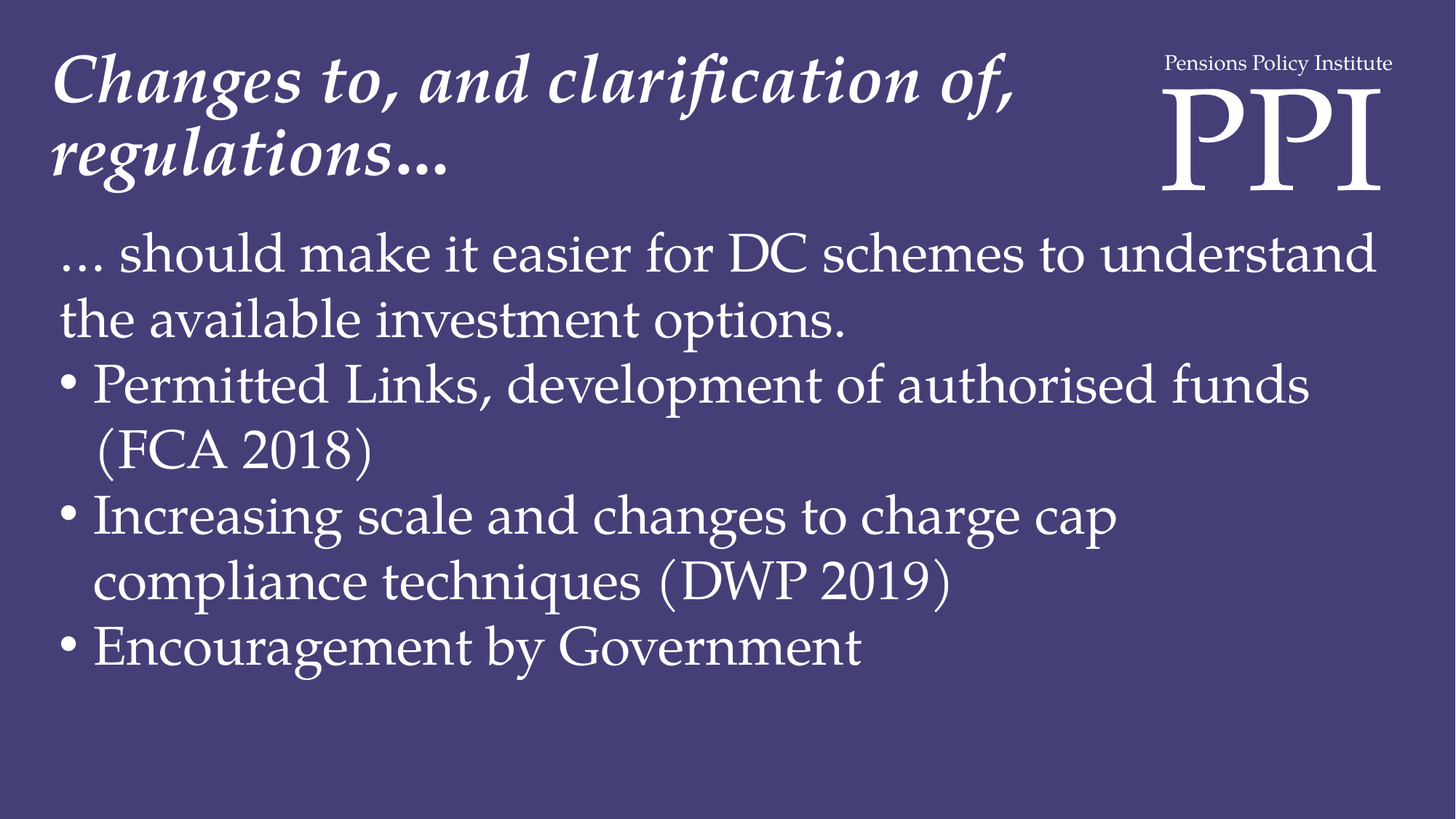

Changes to, and clarification of, regulations…
PPI
Pensions Policy Institute
… should make it easier for DC schemes to understand the available investment options.
Permitted Links, development of authorised funds (FCA 2018)
Increasing scale and changes to charge cap compliance techniques (DWP 2019)
Encouragement by Government